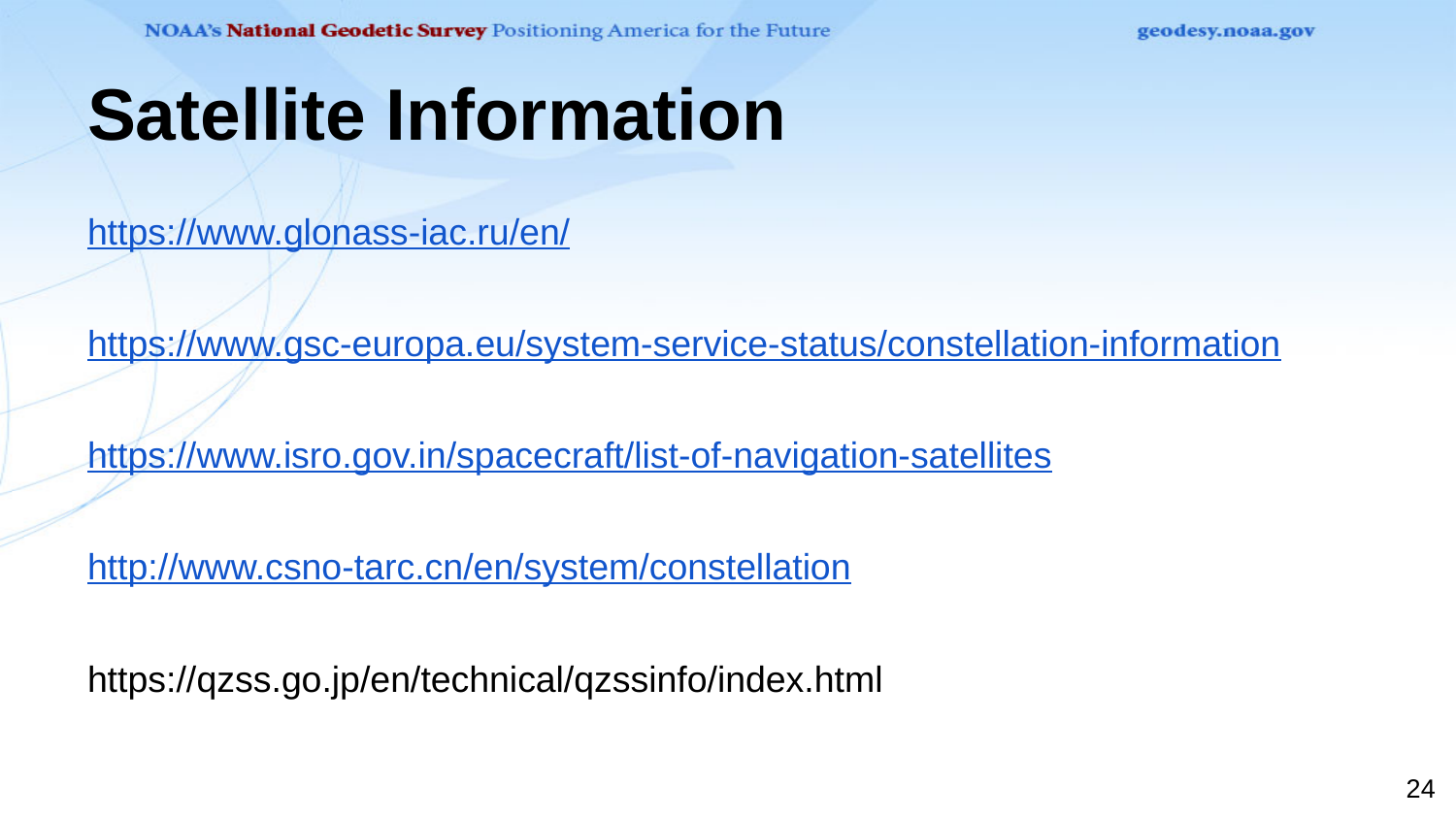

# Satellite Information
https://www.glonass-iac.ru/en/

https://www.gsc-europa.eu/system-service-status/constellation-information

https://www.isro.gov.in/spacecraft/list-of-navigation-satellites

http://www.csno-tarc.cn/en/system/constellation

https://qzss.go.jp/en/technical/qzssinfo/index.html

24